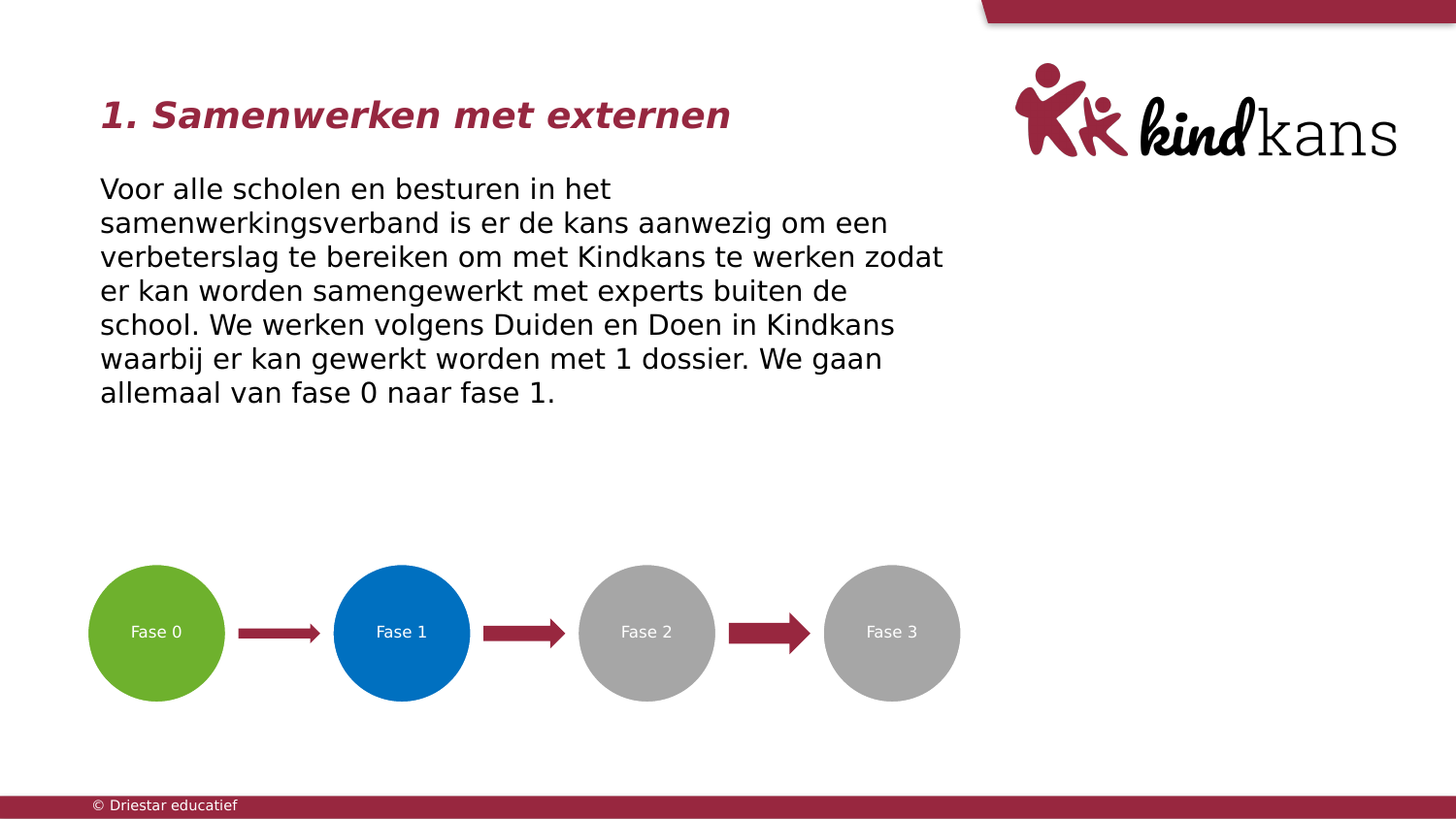

# 1. Samenwerken met externen
Voor alle scholen en besturen in het samenwerkingsverband is er de kans aanwezig om een verbeterslag te bereiken om met Kindkans te werken zodat er kan worden samengewerkt met experts buiten de school. We werken volgens Duiden en Doen in Kindkans waarbij er kan gewerkt worden met 1 dossier. We gaan allemaal van fase 0 naar fase 1.
Fase 0

Fase 1

Fase 2

Fase 3